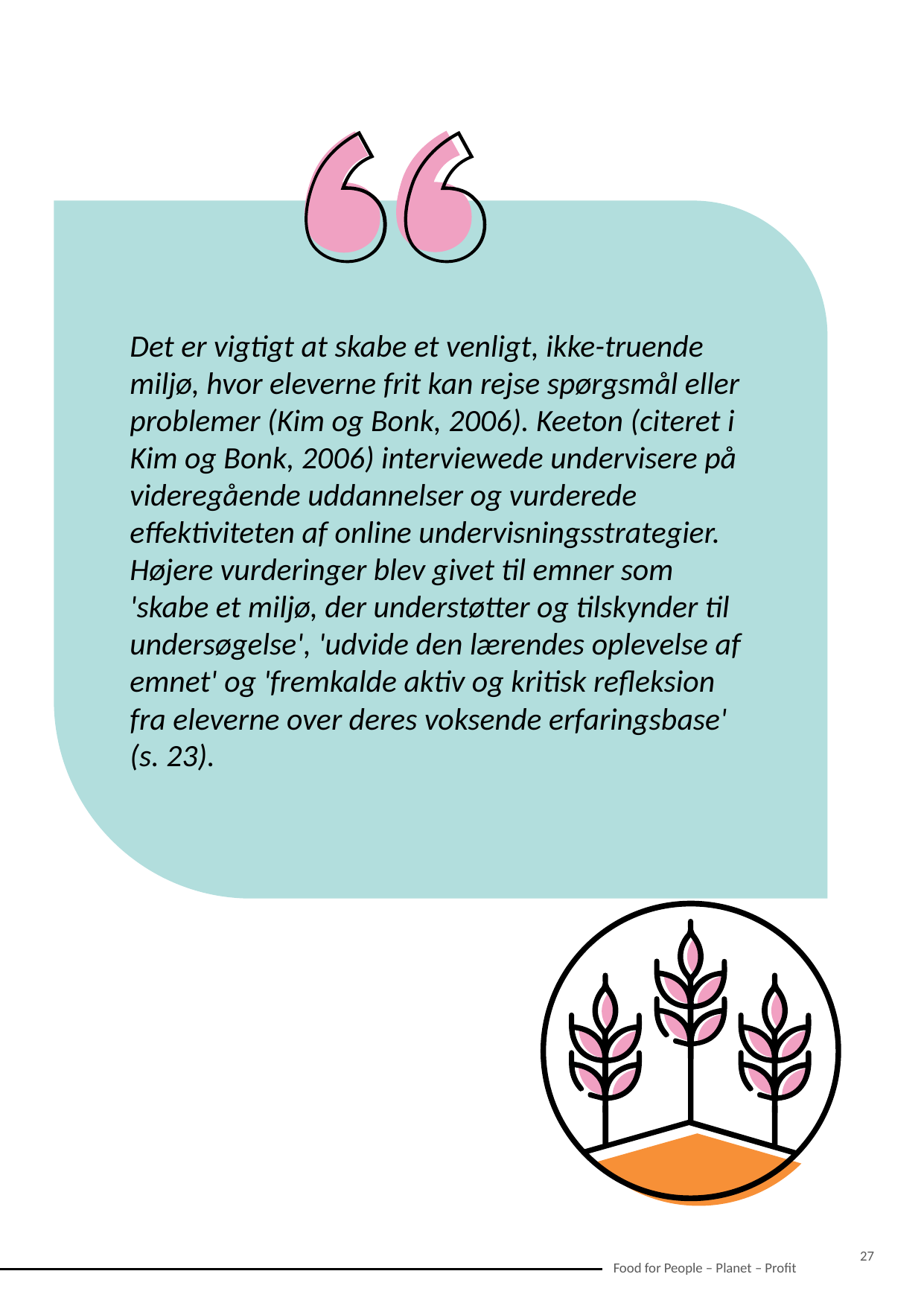

Det er vigtigt at skabe et venligt, ikke-truende miljø, hvor eleverne frit kan rejse spørgsmål eller problemer (Kim og Bonk, 2006). Keeton (citeret i Kim og Bonk, 2006) interviewede undervisere på videregående uddannelser og vurderede effektiviteten af ​​online undervisningsstrategier. Højere vurderinger blev givet til emner som 'skabe et miljø, der understøtter og tilskynder til undersøgelse', 'udvide den lærendes oplevelse af emnet' og 'fremkalde aktiv og kritisk refleksion fra eleverne over deres voksende erfaringsbase' (s. 23).

27